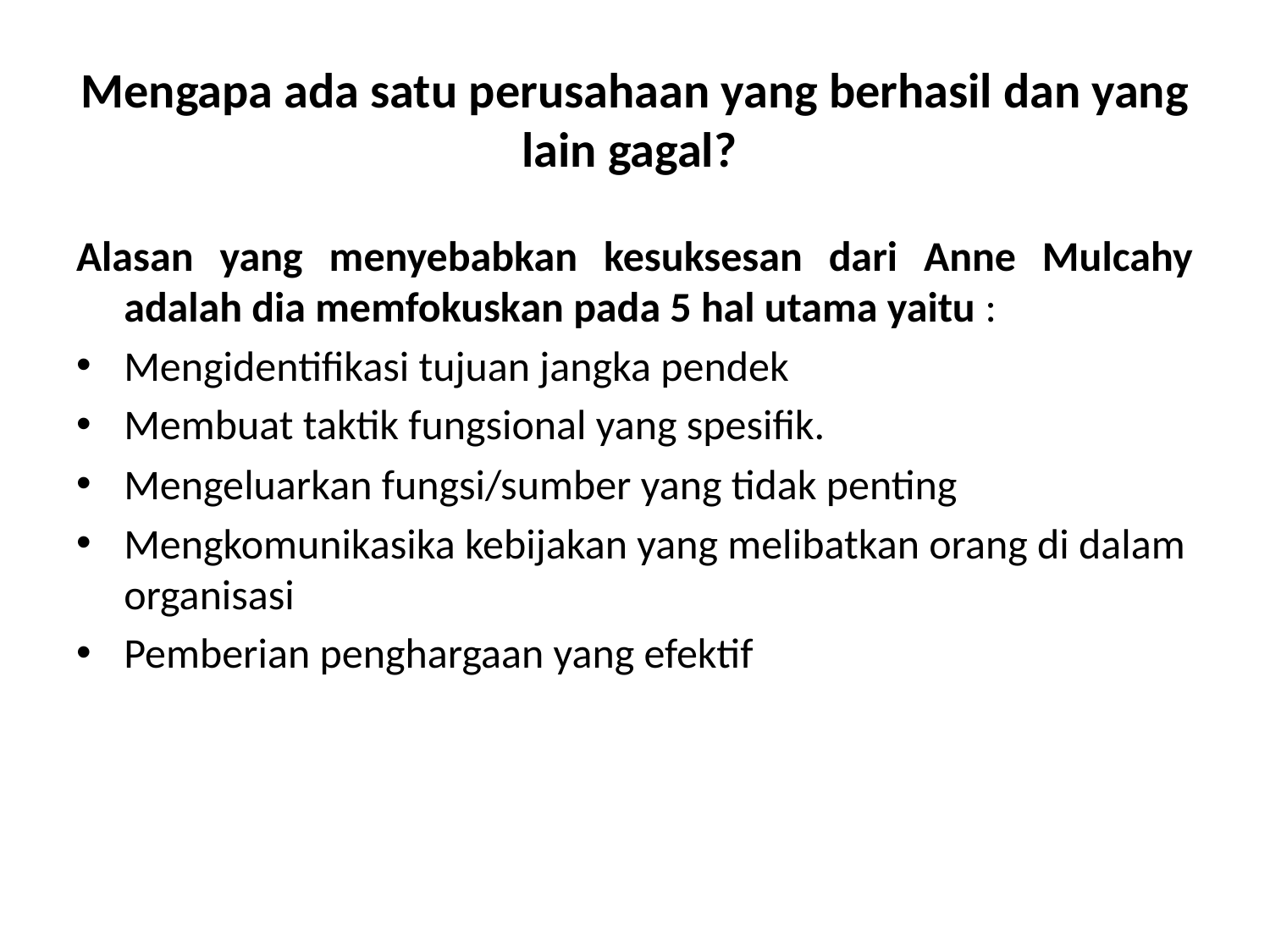

# Mengapa ada satu perusahaan yang berhasil dan yang lain gagal?
Alasan yang menyebabkan kesuksesan dari Anne Mulcahy adalah dia memfokuskan pada 5 hal utama yaitu :
Mengidentifikasi tujuan jangka pendek
Membuat taktik fungsional yang spesifik.
Mengeluarkan fungsi/sumber yang tidak penting
Mengkomunikasika kebijakan yang melibatkan orang di dalam organisasi
Pemberian penghargaan yang efektif